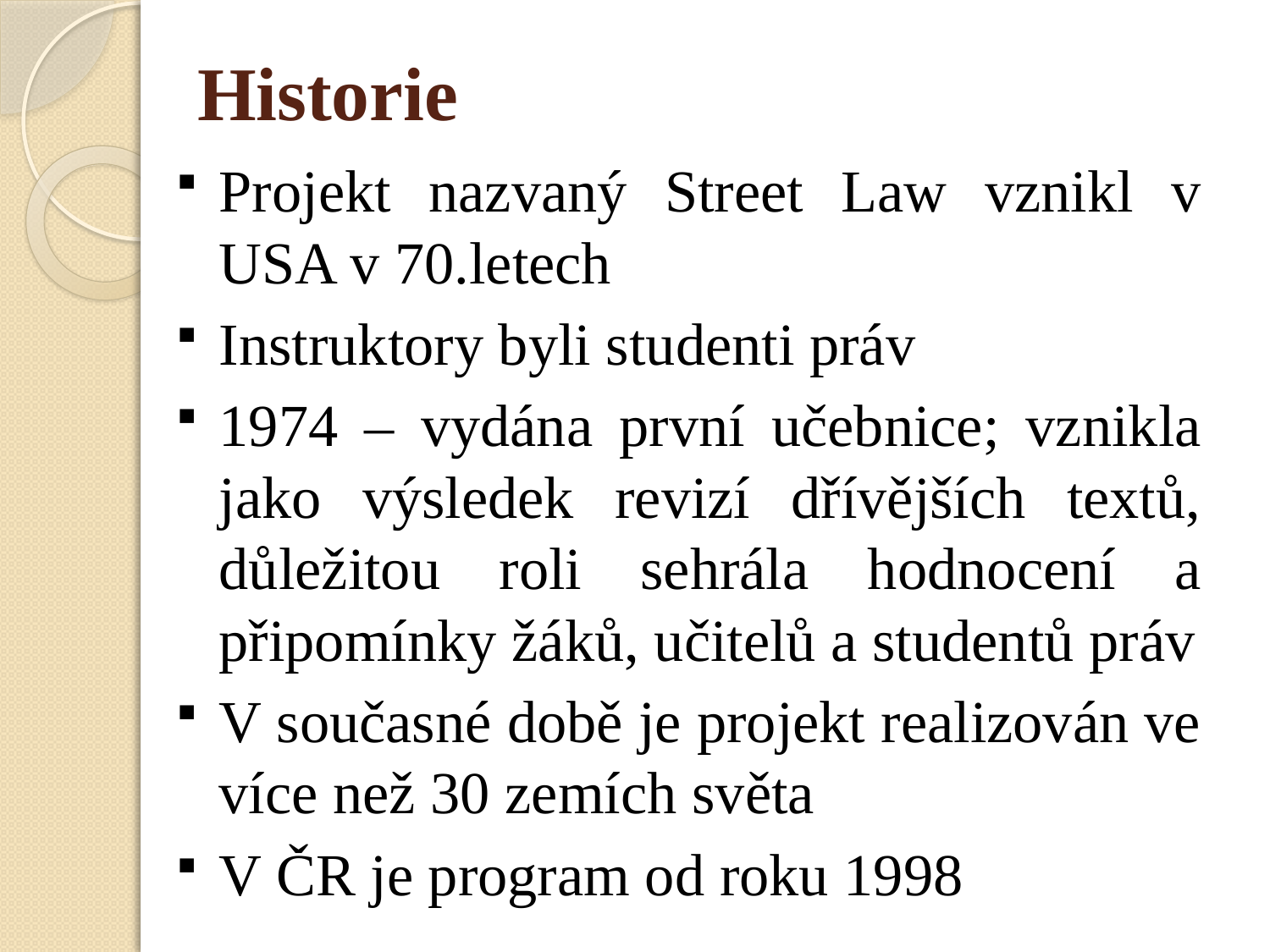

# Historie
Projekt nazvaný Street Law vznikl v USA v 70.letech
Instruktory byli studenti práv
1974 – vydána první učebnice; vznikla jako výsledek revizí dřívějších textů, důležitou roli sehrála hodnocení a připomínky žáků, učitelů a studentů práv
V současné době je projekt realizován ve více než 30 zemích světa
V ČR je program od roku 1998